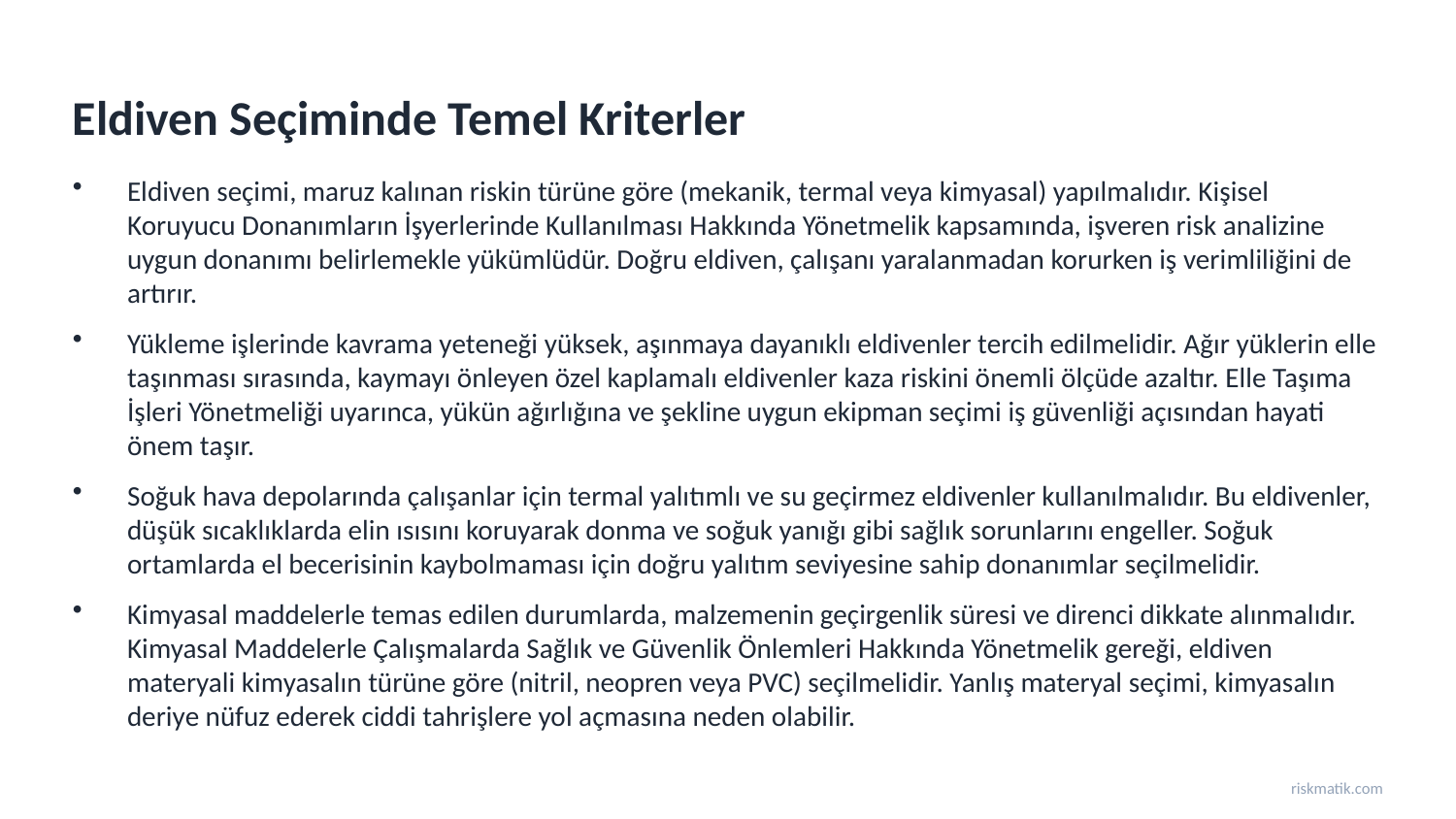

Eldiven Seçiminde Temel Kriterler
Eldiven seçimi, maruz kalınan riskin türüne göre (mekanik, termal veya kimyasal) yapılmalıdır. Kişisel Koruyucu Donanımların İşyerlerinde Kullanılması Hakkında Yönetmelik kapsamında, işveren risk analizine uygun donanımı belirlemekle yükümlüdür. Doğru eldiven, çalışanı yaralanmadan korurken iş verimliliğini de artırır.
Yükleme işlerinde kavrama yeteneği yüksek, aşınmaya dayanıklı eldivenler tercih edilmelidir. Ağır yüklerin elle taşınması sırasında, kaymayı önleyen özel kaplamalı eldivenler kaza riskini önemli ölçüde azaltır. Elle Taşıma İşleri Yönetmeliği uyarınca, yükün ağırlığına ve şekline uygun ekipman seçimi iş güvenliği açısından hayati önem taşır.
Soğuk hava depolarında çalışanlar için termal yalıtımlı ve su geçirmez eldivenler kullanılmalıdır. Bu eldivenler, düşük sıcaklıklarda elin ısısını koruyarak donma ve soğuk yanığı gibi sağlık sorunlarını engeller. Soğuk ortamlarda el becerisinin kaybolmaması için doğru yalıtım seviyesine sahip donanımlar seçilmelidir.
Kimyasal maddelerle temas edilen durumlarda, malzemenin geçirgenlik süresi ve direnci dikkate alınmalıdır. Kimyasal Maddelerle Çalışmalarda Sağlık ve Güvenlik Önlemleri Hakkında Yönetmelik gereği, eldiven materyali kimyasalın türüne göre (nitril, neopren veya PVC) seçilmelidir. Yanlış materyal seçimi, kimyasalın deriye nüfuz ederek ciddi tahrişlere yol açmasına neden olabilir.
riskmatik.com